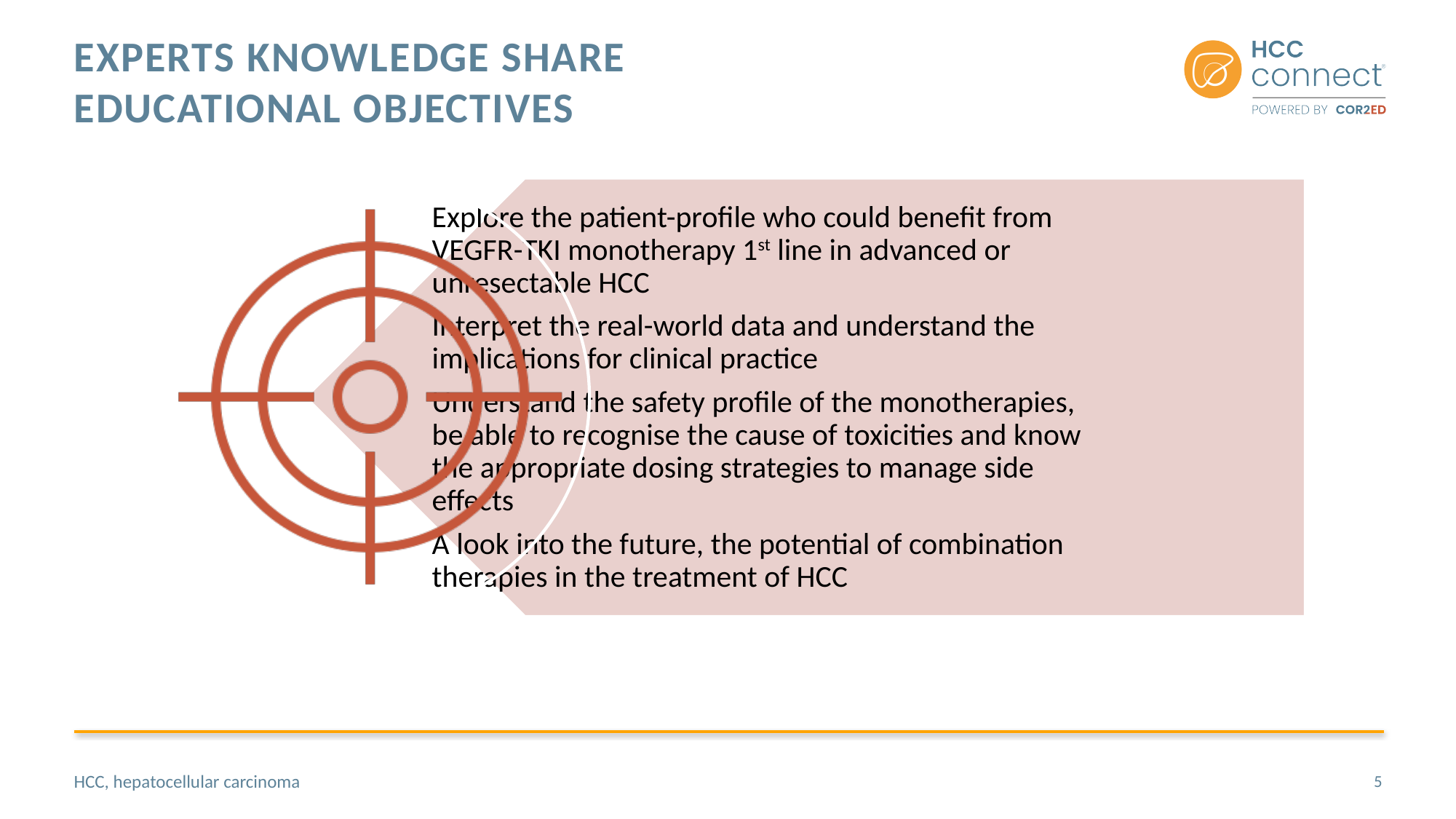

# EXPERTS KNOWLEDGE SHARE Educational objectives
Explore the patient-profile who could benefit from VEGFR-TKI monotherapy 1st line in advanced or unresectable HCC
Interpret the real-world data and understand the implications for clinical practice
Understand the safety profile of the monotherapies, be able to recognise the cause of toxicities and know the appropriate dosing strategies to manage side effects
A look into the future, the potential of combination therapies in the treatment of HCC
HCC, hepatocellular carcinoma
5